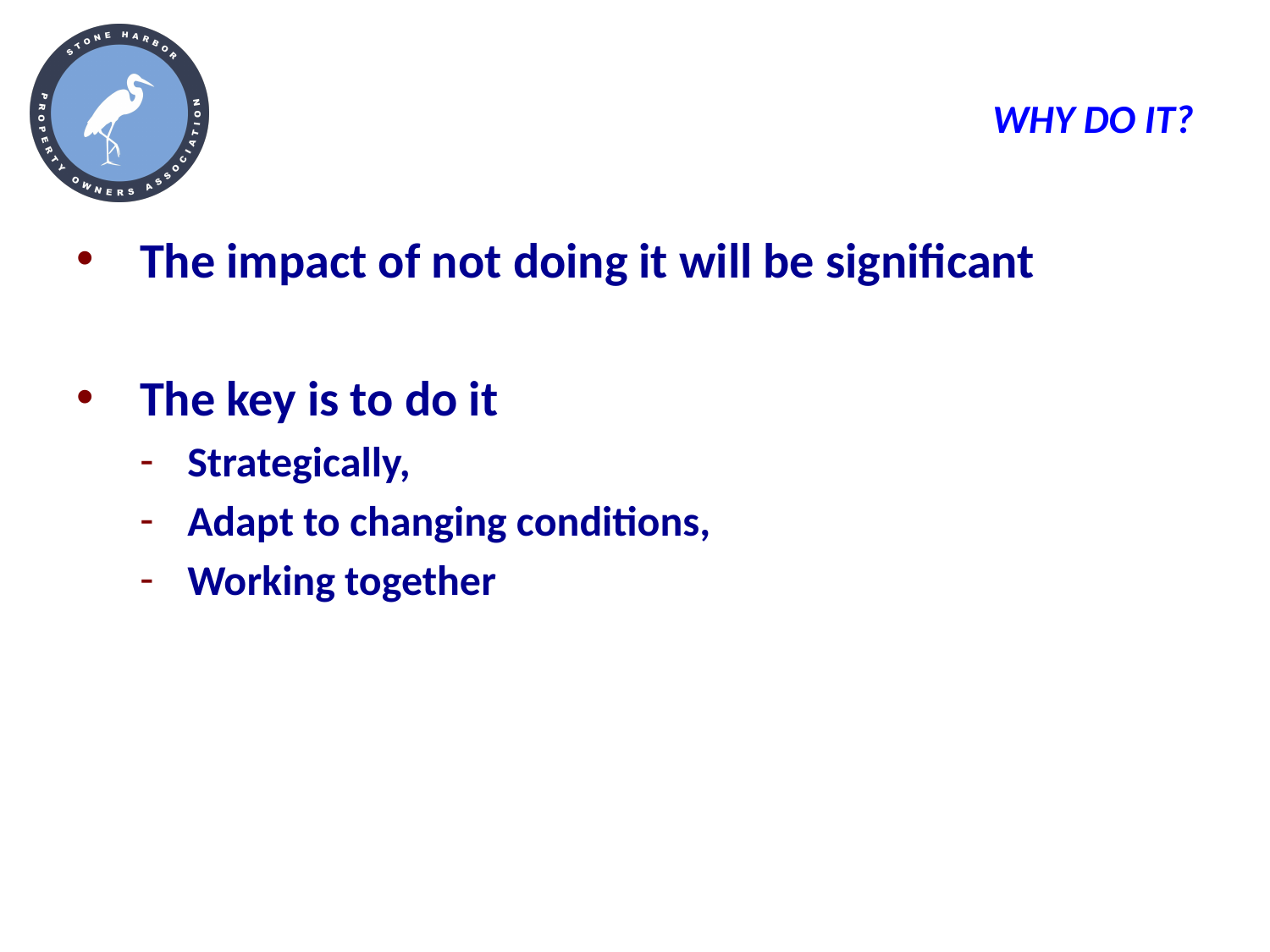

# WHY DO IT?
The impact of not doing it will be significant

The key is to do it
Strategically,
Adapt to changing conditions,
Working together